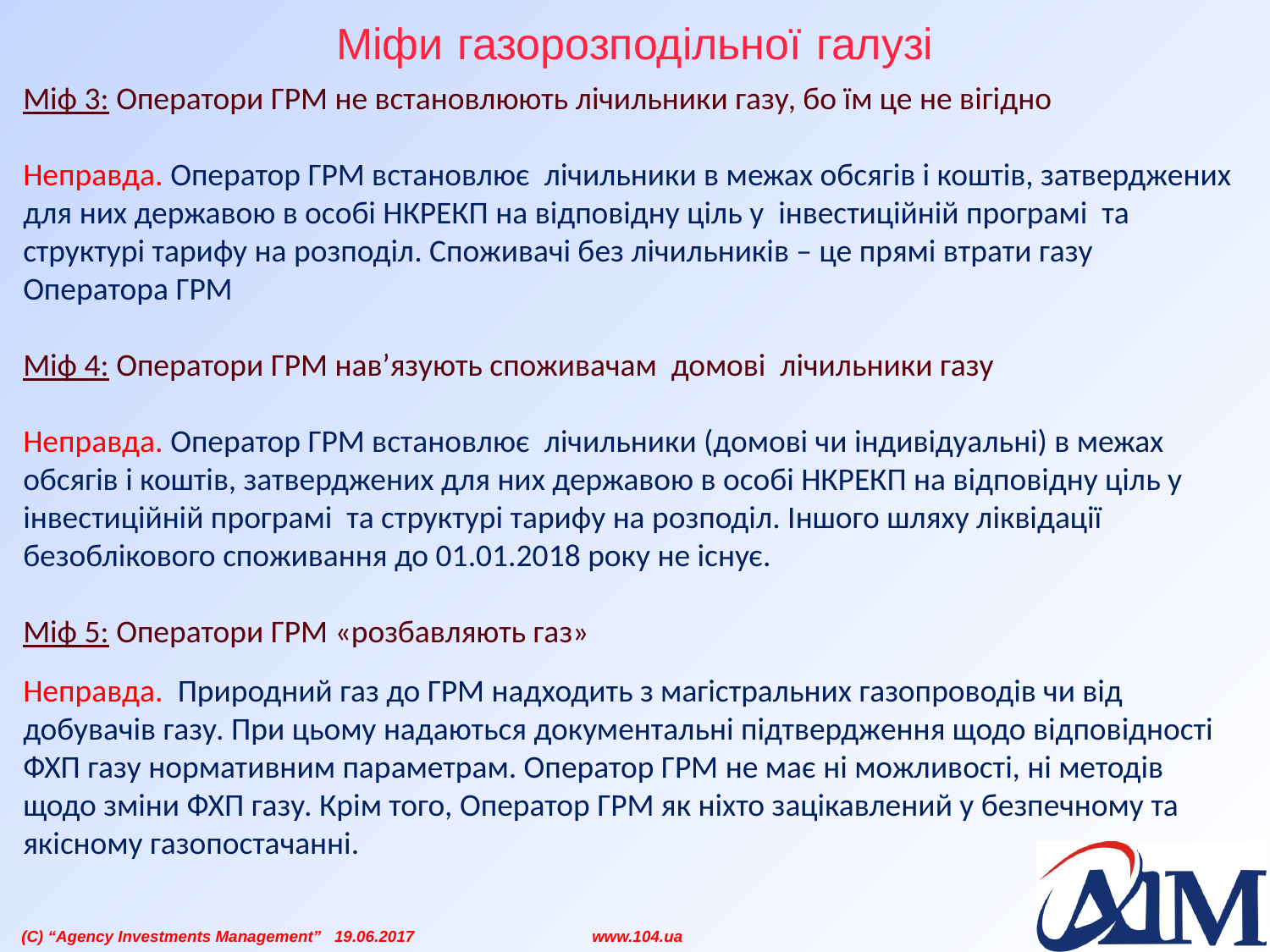

# Міфи газорозподільної галузі
Міф 3: Оператори ГРМ не встановлюють лічильники газу, бо їм це не вігідно

Неправда. Оператор ГРМ встановлює  лічильники в межах обсягів і коштів, затверджених для них державою в особі НКРЕКП на відповідну ціль у  інвестиційній програмі  та структурі тарифу на розподіл. Споживачі без лічильників – це прямі втрати газу Оператора ГРМ

Міф 4: Оператори ГРМ нав’язують споживачам  домові  лічильники газу

Неправда. Оператор ГРМ встановлює  лічильники (домові чи індивідуальні) в межах обсягів і коштів, затверджених для них державою в особі НКРЕКП на відповідну ціль у  інвестиційній програмі  та структурі тарифу на розподіл. Іншого шляху ліквідації безоблікового споживання до 01.01.2018 року не існує.

Міф 5: Оператори ГРМ «розбавляють газ»

Неправда.  Природний газ до ГРМ надходить з магістральних газопроводів чи від добувачів газу. При цьому надаються документальні підтвердження щодо відповідності ФХП газу нормативним параметрам. Оператор ГРМ не має ні можливості, ні методів щодо зміни ФХП газу. Крім того, Оператор ГРМ як ніхто зацікавлений у безпечному та якісному газопостачанні.

  (C) “Agency Investments Management”   19.06.2017                                        www.104.ua